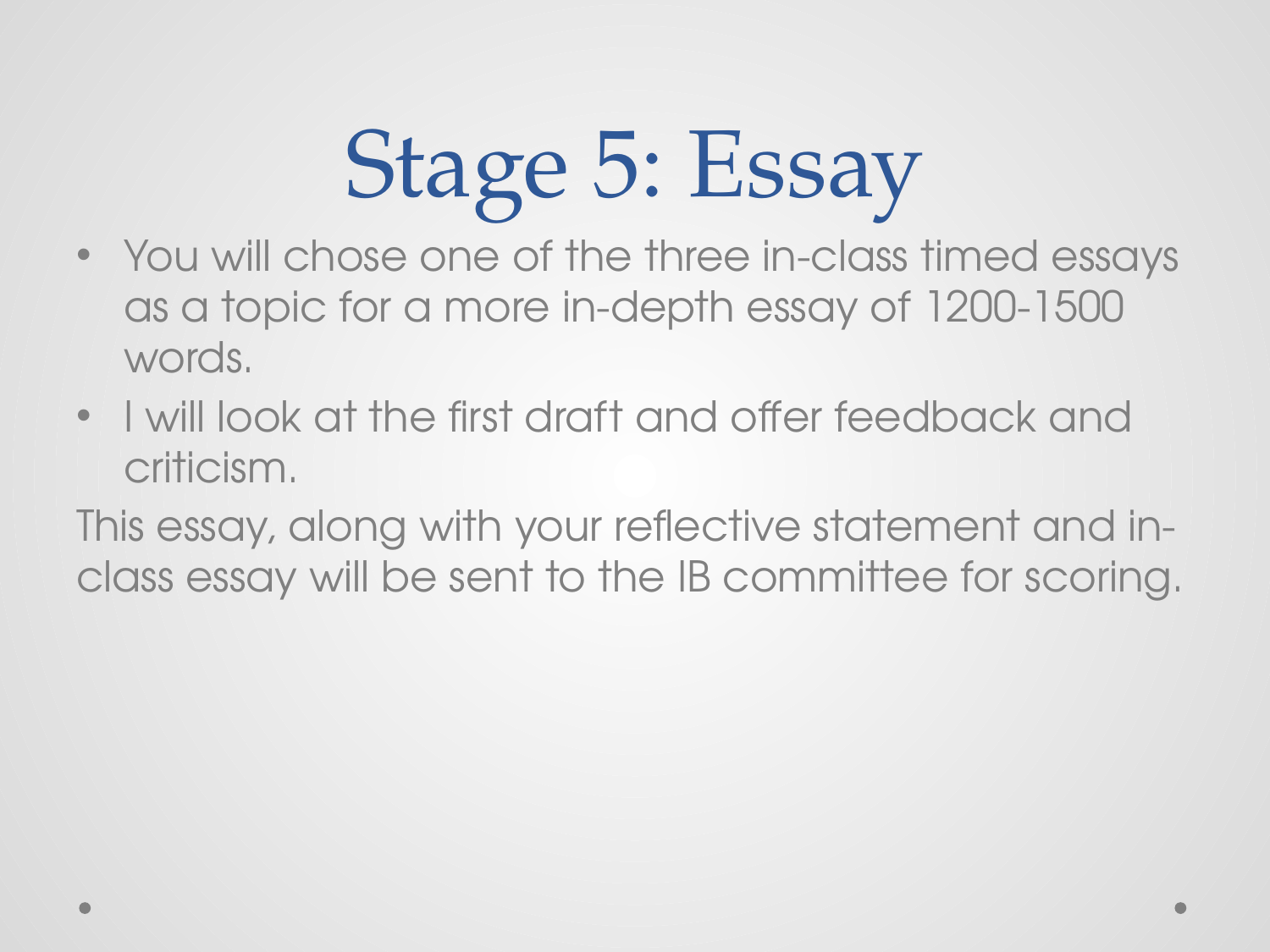

# Stage 5: Essay
You will chose one of the three in-class timed essays as a topic for a more in-depth essay of 1200-1500 words.
I will look at the first draft and offer feedback and criticism.
This essay, along with your reflective statement and in-class essay will be sent to the IB committee for scoring.